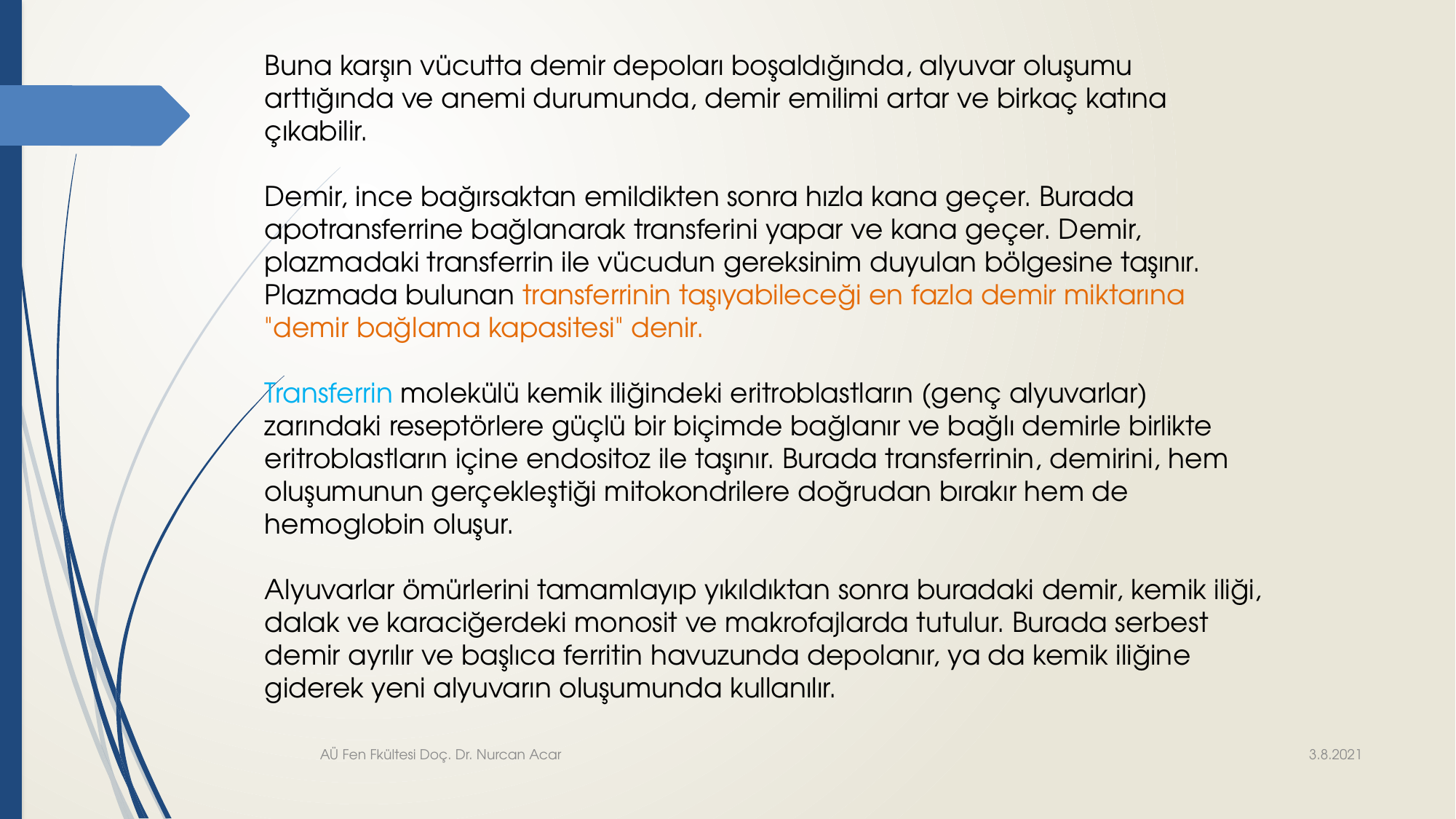

Buna karşın vücutta demir depoları boşaldığında, alyuvar oluşumu arttığında ve anemi durumunda, demir emilimi artar ve birkaç katına çıkabilir.

Demir, ince bağırsaktan emildikten sonra hızla kana geçer. Burada apotransferrine bağlanarak transferini yapar ve kana geçer. Demir, plazmadaki transferrin ile vücudun gereksinim duyulan bölgesine taşınır. Plazmada bulunan transferrinin taşıyabileceği en fazla demir miktarına "demir bağlama kapasitesi" denir.

Transferrin molekülü kemik iliğindeki eritroblastların (genç alyuvarlar) zarındaki reseptörlere güçlü bir biçimde bağlanır ve bağlı demirle birlikte eritroblastların içine endositoz ile taşınır. Burada transferrinin, demirini, hem oluşumunun gerçekleştiği mitokondrilere doğrudan bırakır hem de hemoglobin oluşur.

Alyuvarlar ömürlerini tamamlayıp yıkıldıktan sonra buradaki demir, kemik iliği, dalak ve karaciğerdeki monosit ve makrofajlarda tutulur. Burada serbest demir ayrılır ve başlıca ferritin havuzunda depolanır, ya da kemik iliğine giderek yeni alyuvarın oluşumunda kullanılır.
3.8.2021
AÜ Fen Fkültesi Doç. Dr. Nurcan Acar